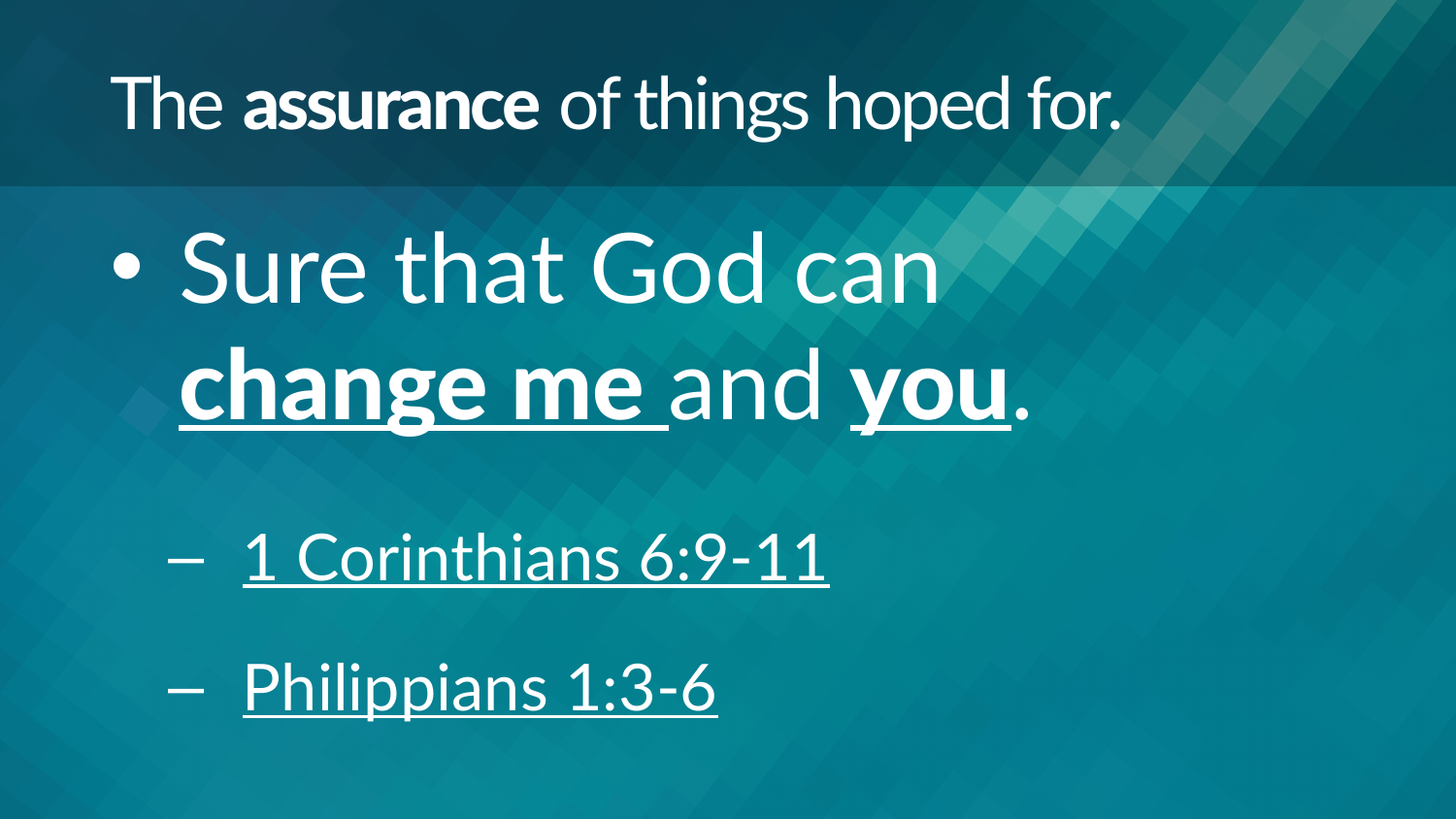

# The assurance of things hoped for.
Sure that God can
change me and you.
1 Corinthians 6:9-11
Philippians 1:3-6